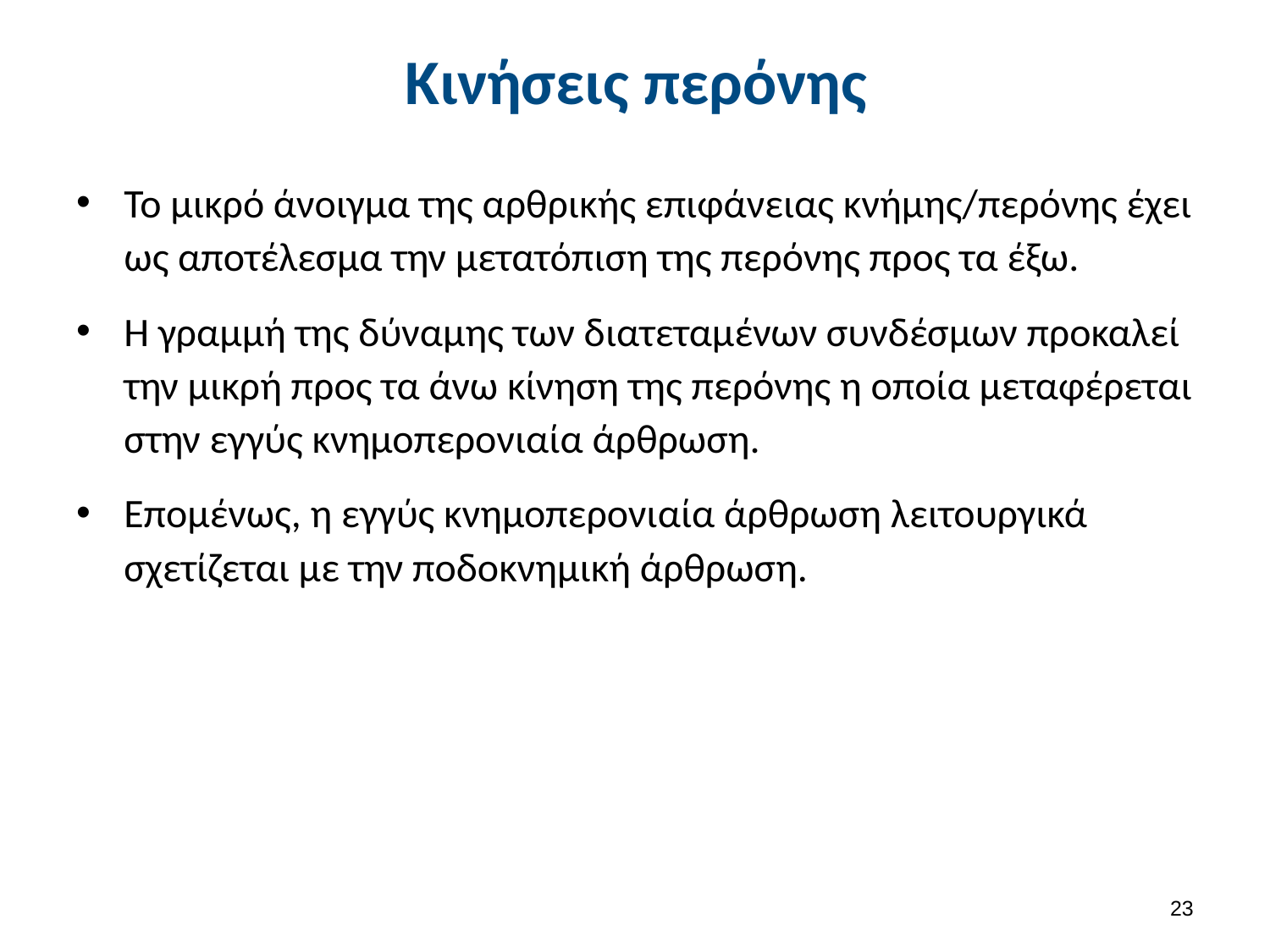

# Κινήσεις περόνης
Το μικρό άνοιγμα της αρθρικής επιφάνειας κνήμης/περόνης έχει ως αποτέλεσμα την μετατόπιση της περόνης προς τα έξω.
Η γραμμή της δύναμης των διατεταμένων συνδέσμων προκαλεί την μικρή προς τα άνω κίνηση της περόνης η οποία μεταφέρεται στην εγγύς κνημοπερονιαία άρθρωση.
Επομένως, η εγγύς κνημοπερονιαία άρθρωση λειτουργικά σχετίζεται με την ποδοκνημική άρθρωση.
23